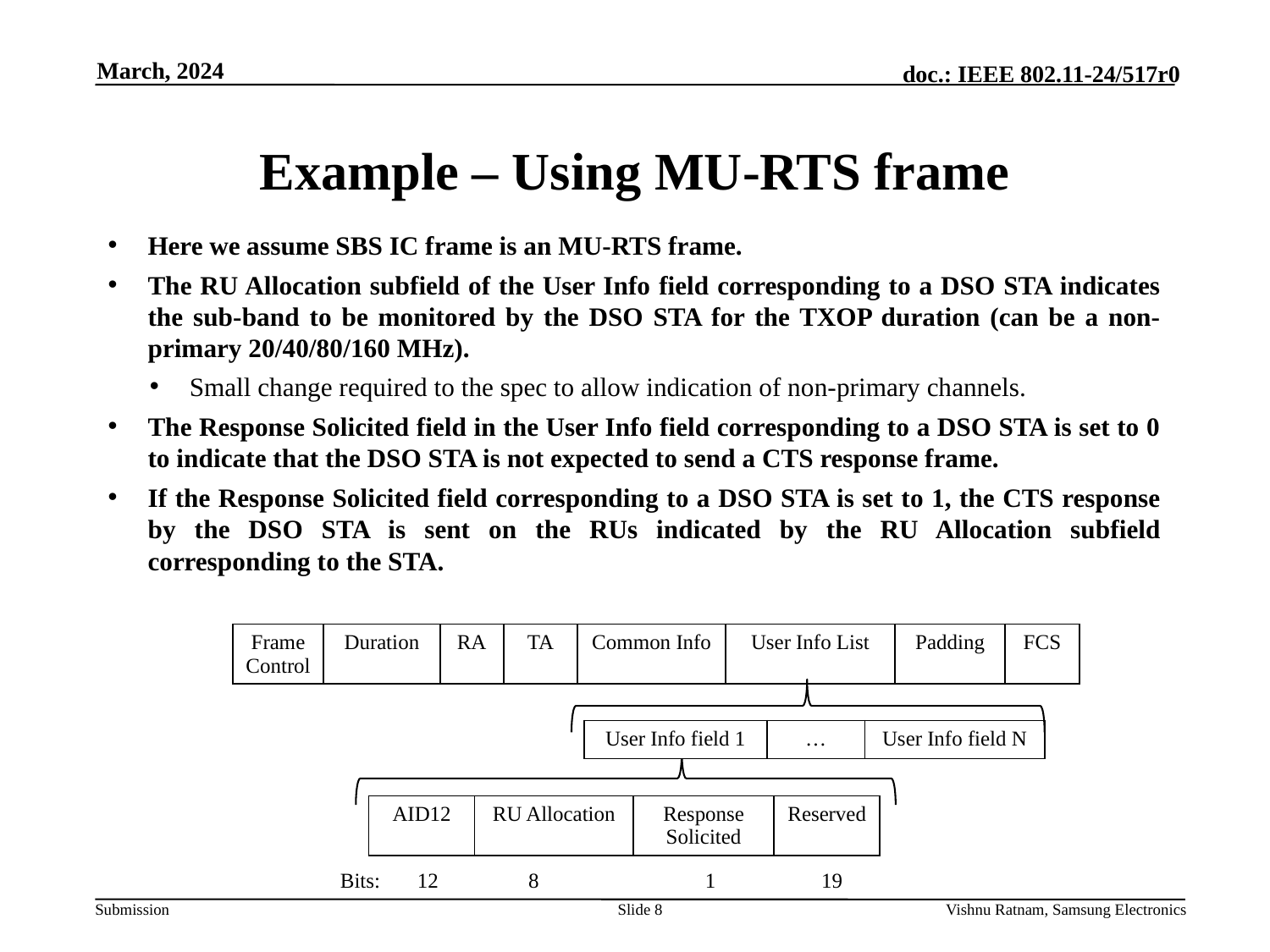

March, 2024
# Example – Using MU-RTS frame
Here we assume SBS IC frame is an MU-RTS frame.
The RU Allocation subfield of the User Info field corresponding to a DSO STA indicates the sub-band to be monitored by the DSO STA for the TXOP duration (can be a non-primary 20/40/80/160 MHz).
Small change required to the spec to allow indication of non-primary channels.
The Response Solicited field in the User Info field corresponding to a DSO STA is set to 0 to indicate that the DSO STA is not expected to send a CTS response frame.
If the Response Solicited field corresponding to a DSO STA is set to 1, the CTS response by the DSO STA is sent on the RUs indicated by the RU Allocation subfield corresponding to the STA.

| Frame Control | Duration | RA | TA | Common Info | User Info List | Padding | FCS |
| --- | --- | --- | --- | --- | --- | --- | --- |
| User Info field 1 | … | User Info field N |
| --- | --- | --- |
| AID12 | RU Allocation | Response Solicited | Reserved |
| --- | --- | --- | --- |
Bits:       12                 8 	                     1                    19
Slide 8
Vishnu Ratnam, Samsung Electronics